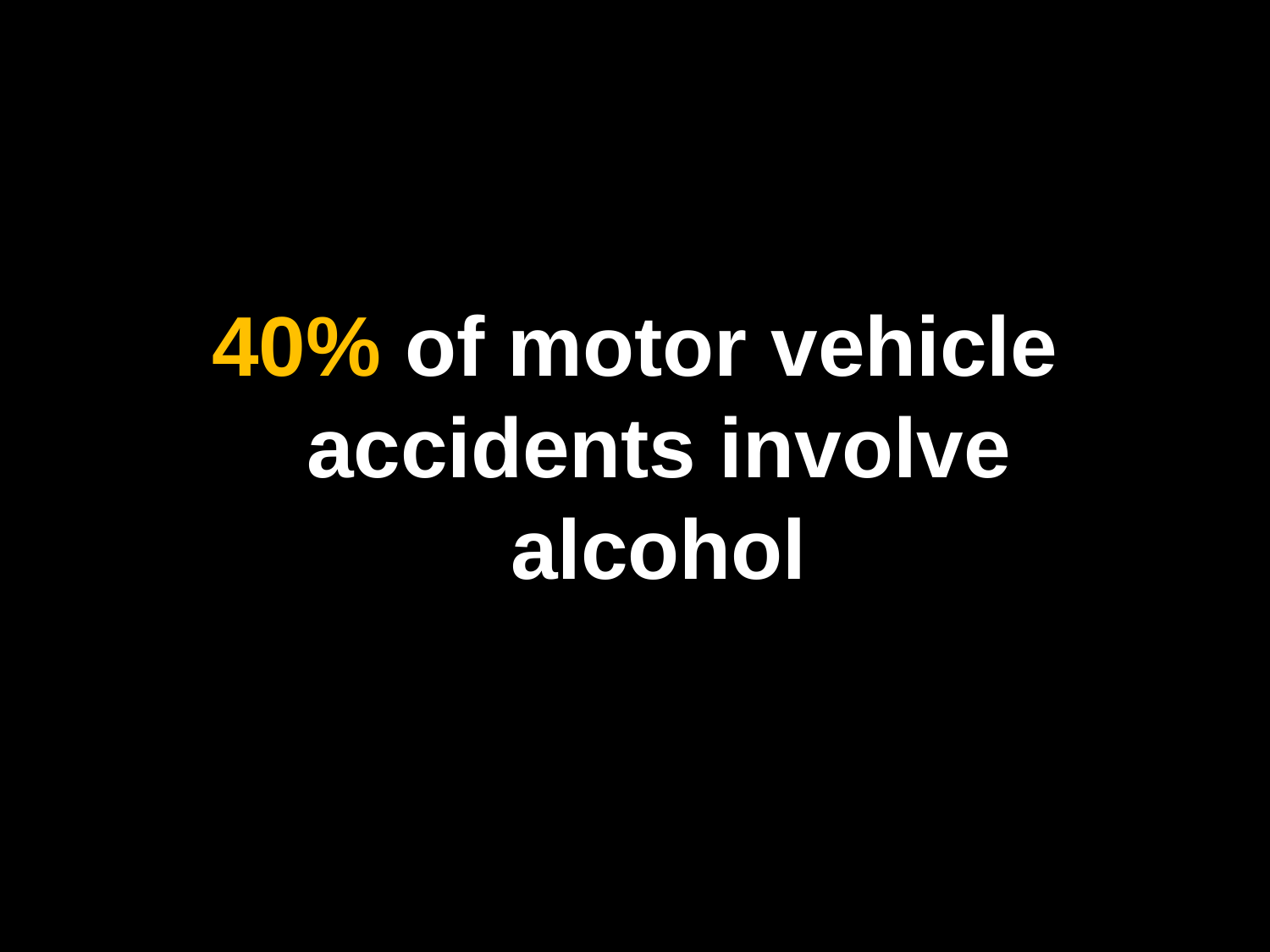

40% of motor vehicle accidents involve alcohol